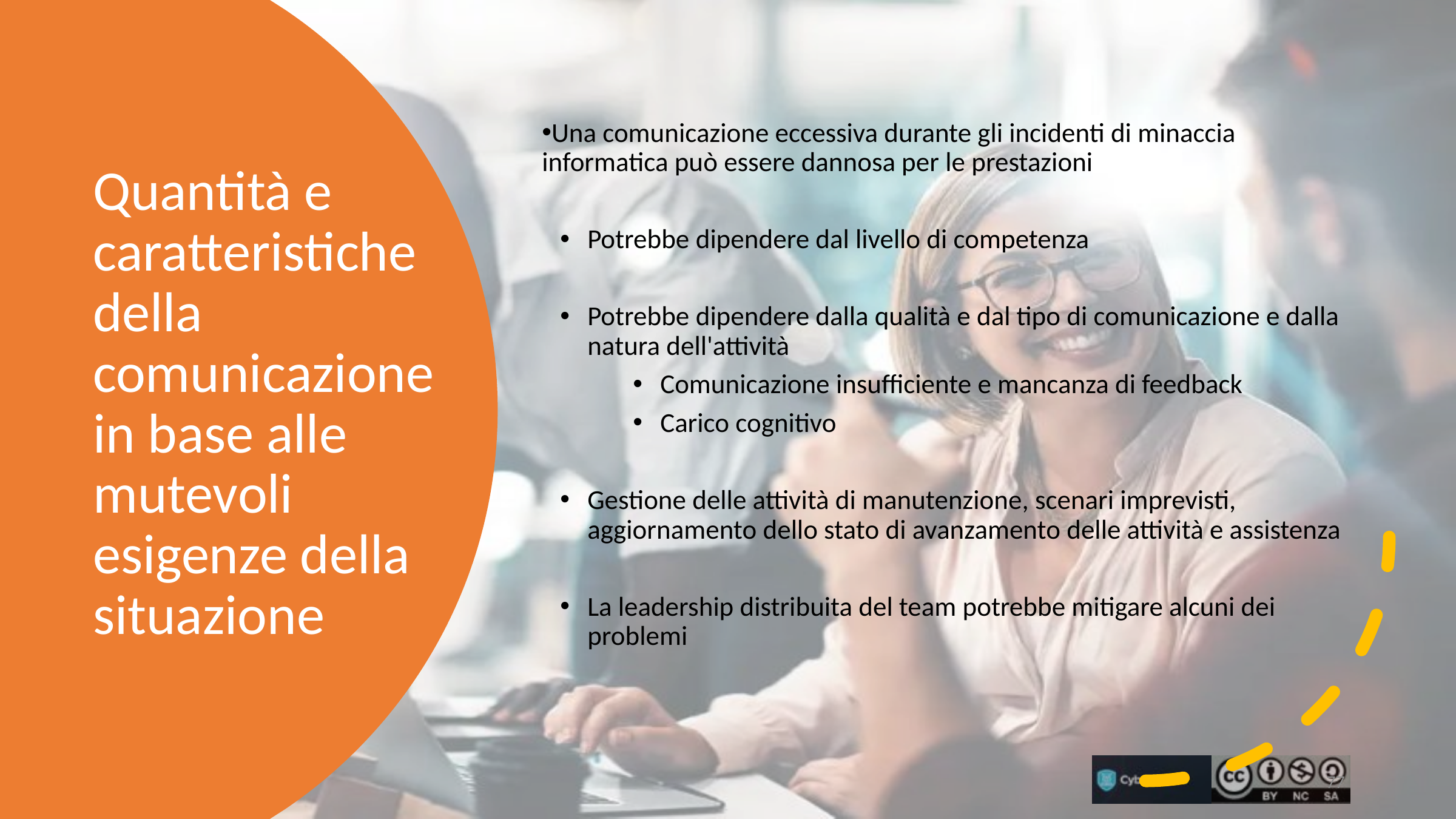

Una comunicazione eccessiva durante gli incidenti di minaccia informatica può essere dannosa per le prestazioni

Potrebbe dipendere dal livello di competenza

Potrebbe dipendere dalla qualità e dal tipo di comunicazione e dalla natura dell'attività
Comunicazione insufficiente e mancanza di feedback
Carico cognitivo

Gestione delle attività di manutenzione, scenari imprevisti, aggiornamento dello stato di avanzamento delle attività e assistenza

La leadership distribuita del team potrebbe mitigare alcuni dei problemi

Quantità e caratteristiche della comunicazione in base alle mutevoli esigenze della situazione

77